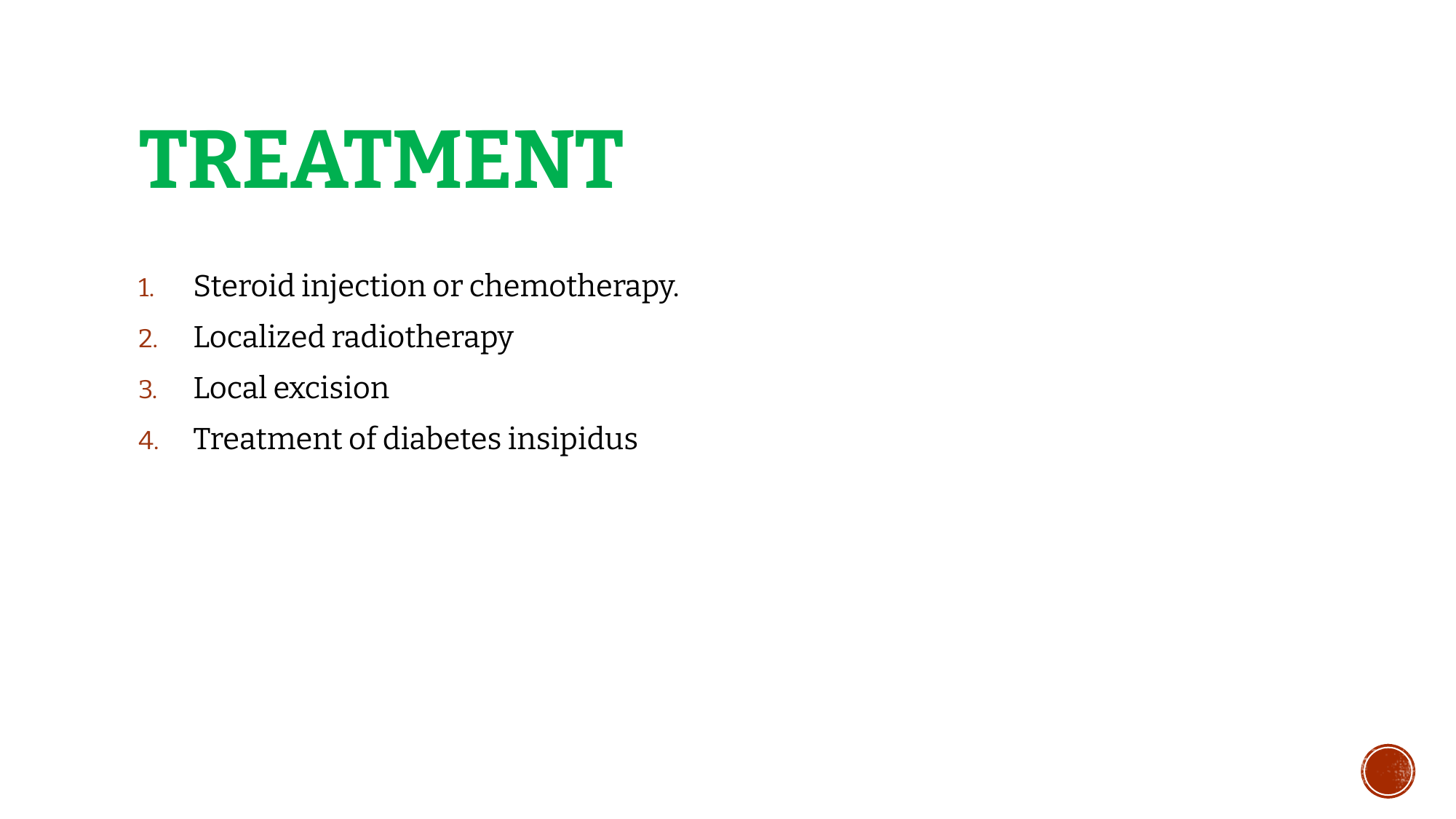

# Treatment
Steroid injection or chemotherapy.
Localized radiotherapy
Local excision
Treatment of diabetes insipidus